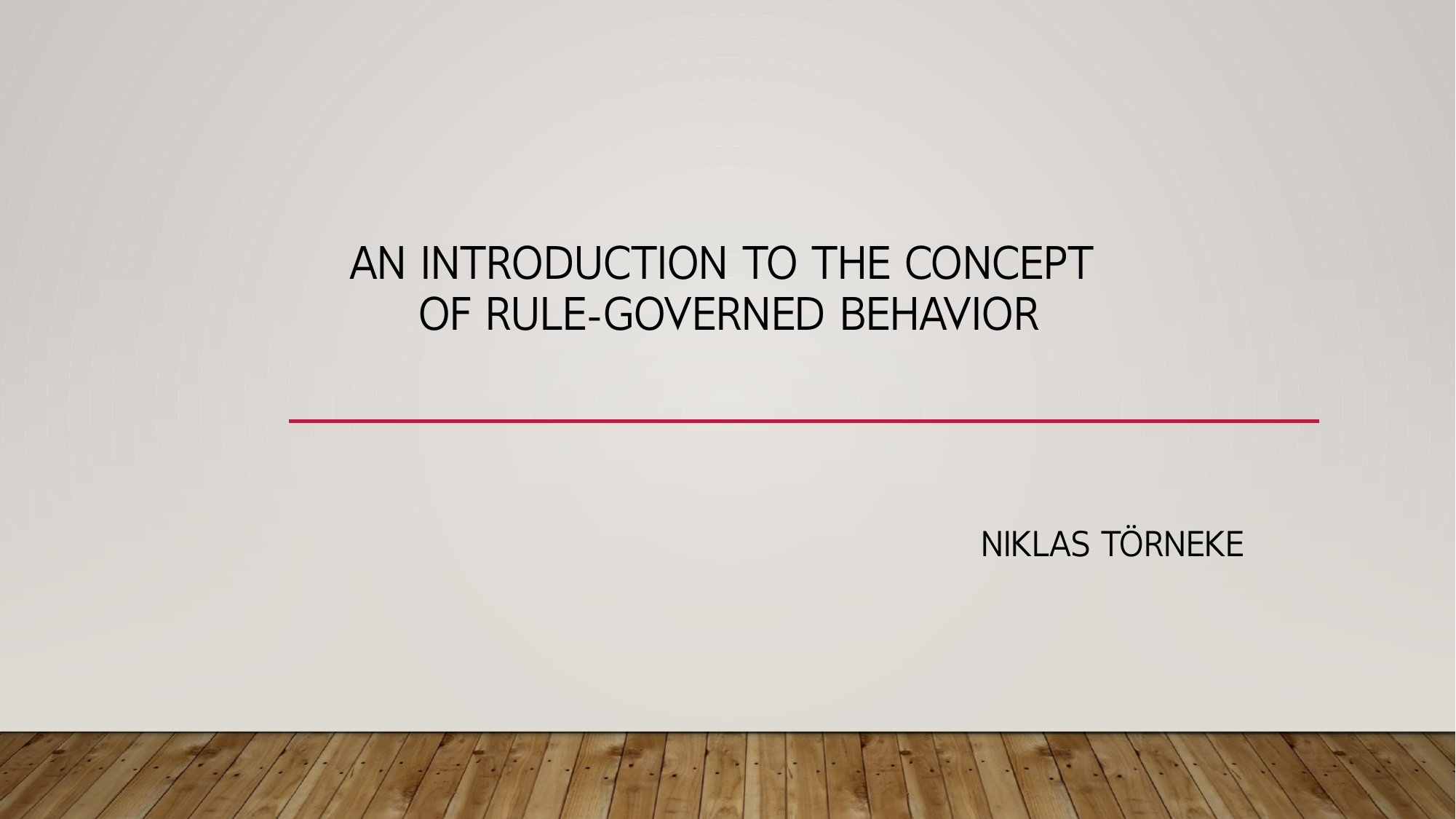

# An introduction to the concept of rule-governed behavior
					Niklas törneke